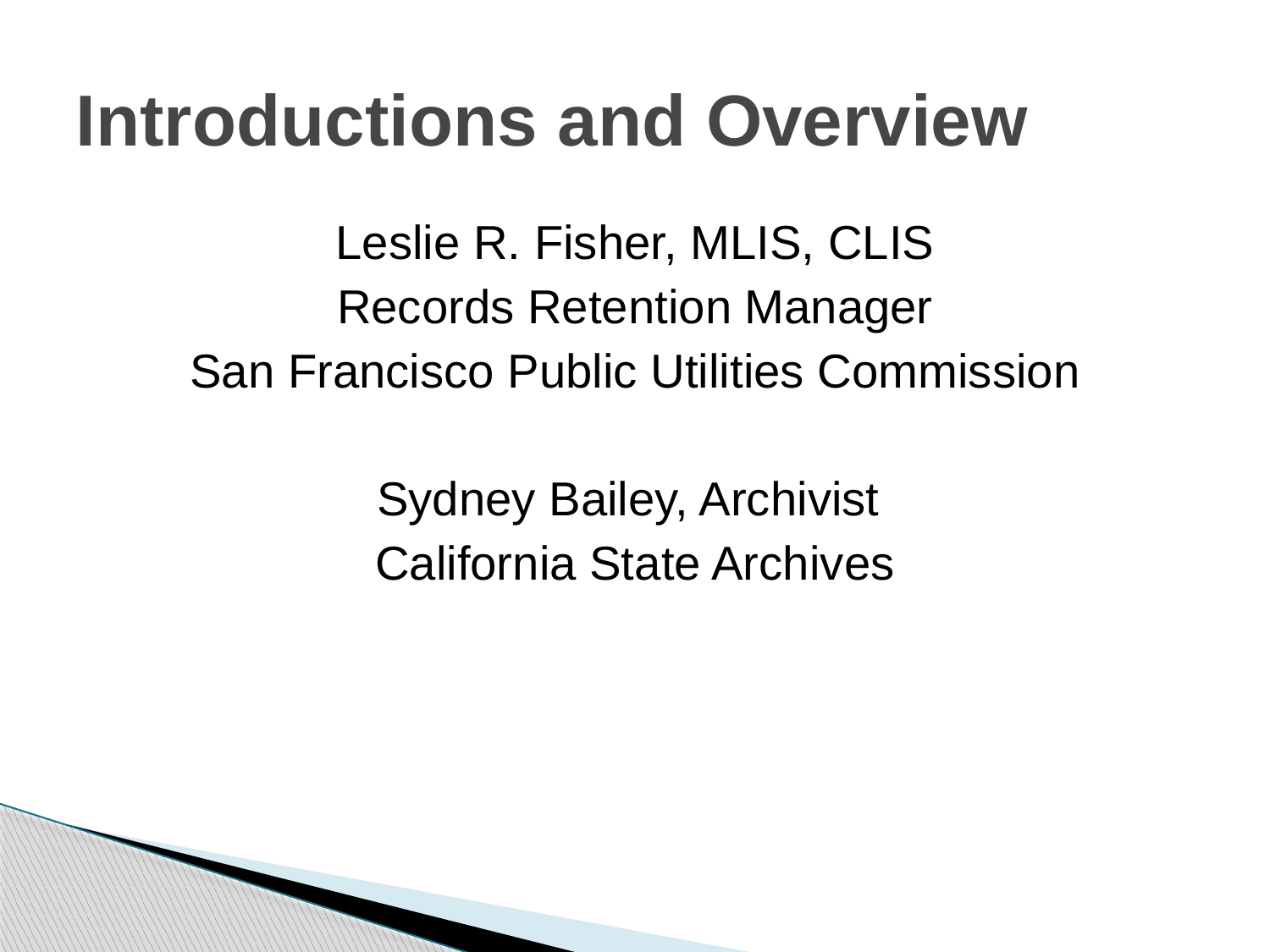

# Introductions and Overview
Leslie R. Fisher, MLIS, CLIS
Records Retention Manager
San Francisco Public Utilities Commission

Sydney Bailey, Archivist
California State Archives